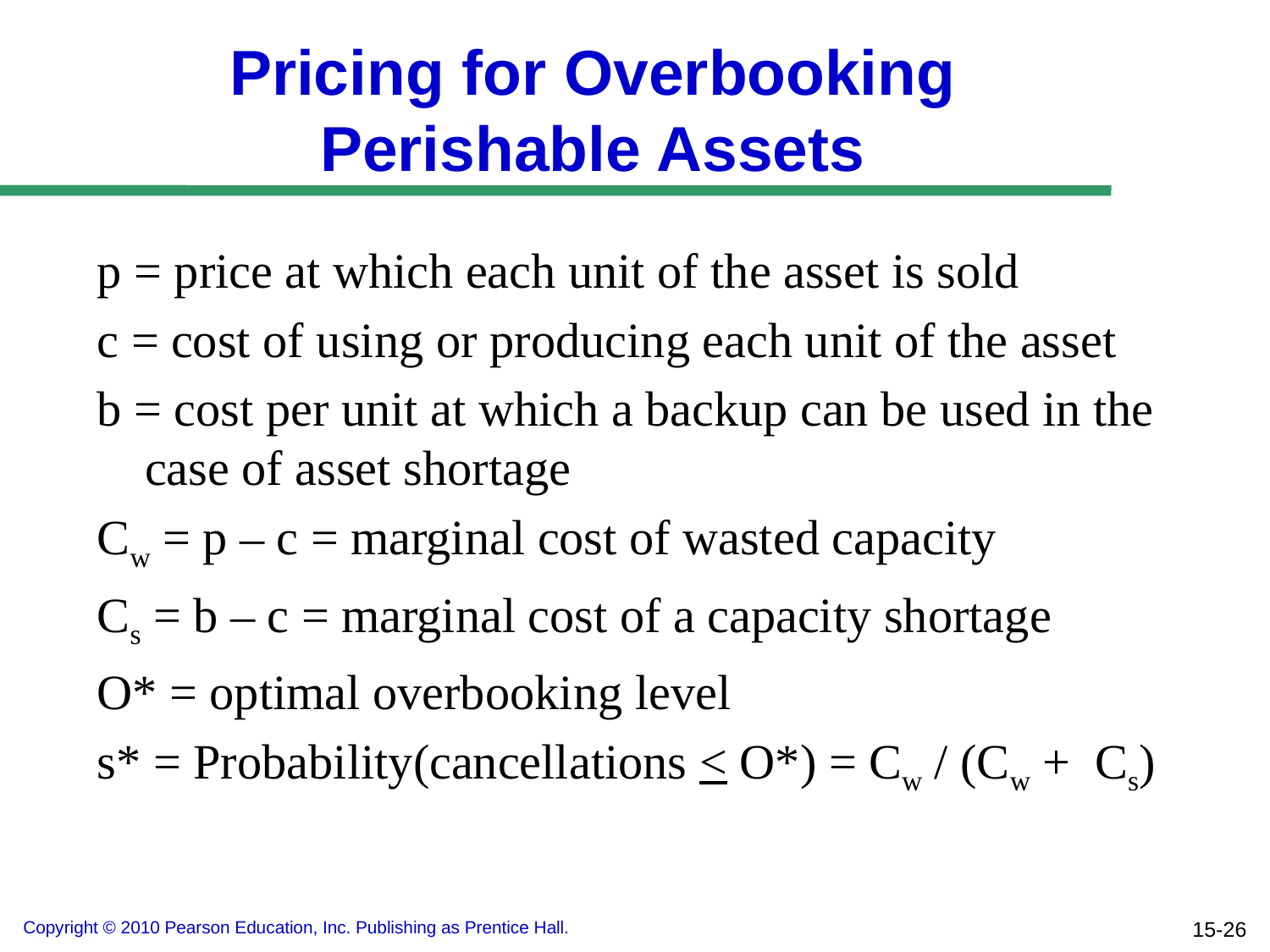

# Pricing for Overbooking Perishable Assets
p = price at which each unit of the asset is sold
c = cost of using or producing each unit of the asset
b = cost per unit at which a backup can be used in the case of asset shortage
Cw = p – c = marginal cost of wasted capacity
Cs = b – c = marginal cost of a capacity shortage
O* = optimal overbooking level
s* = Probability(cancellations < O*) = Cw / (Cw +  Cs)

15-26